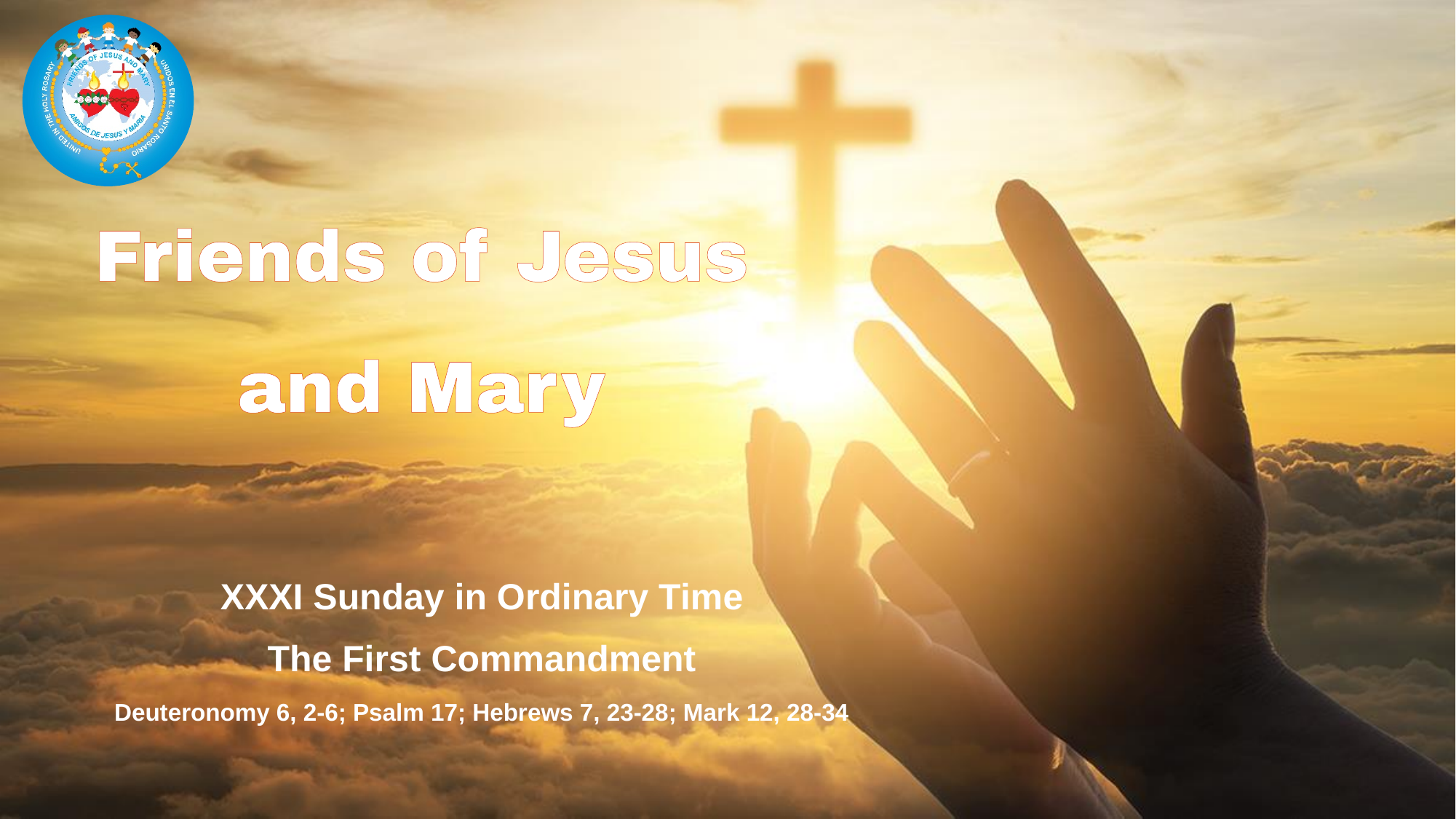

# Friends of Jesus and Mary
XXXI Sunday in Ordinary Time
The First Commandment
Deuteronomy 6, 2-6; Psalm 17; Hebrews 7, 23-28; Mark 12, 28-34